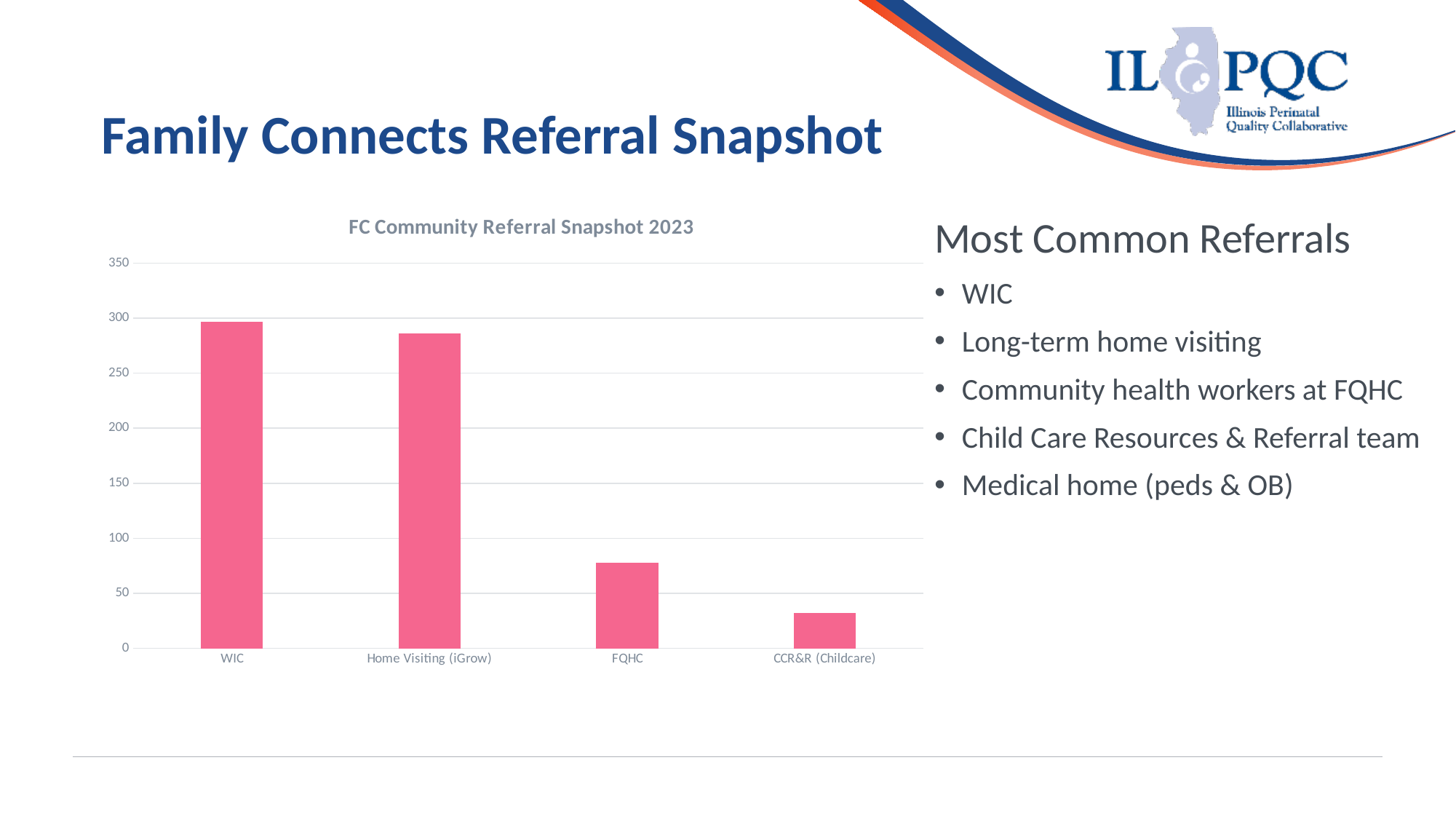

# Family Connects Referral Snapshot

### Chart: FC Community Referral Snapshot 2023

| Category |  |
|---|---|
| WIC | 297.0 |
| Home Visiting (iGrow) | 286.0 |
| FQHC | 78.0 |
| CCR&R (Childcare) | 32.0 |
Most Common Referrals
WIC
Long-term home visiting
Community health workers at FQHC
Child Care Resources & Referral team
Medical home (peds & OB)